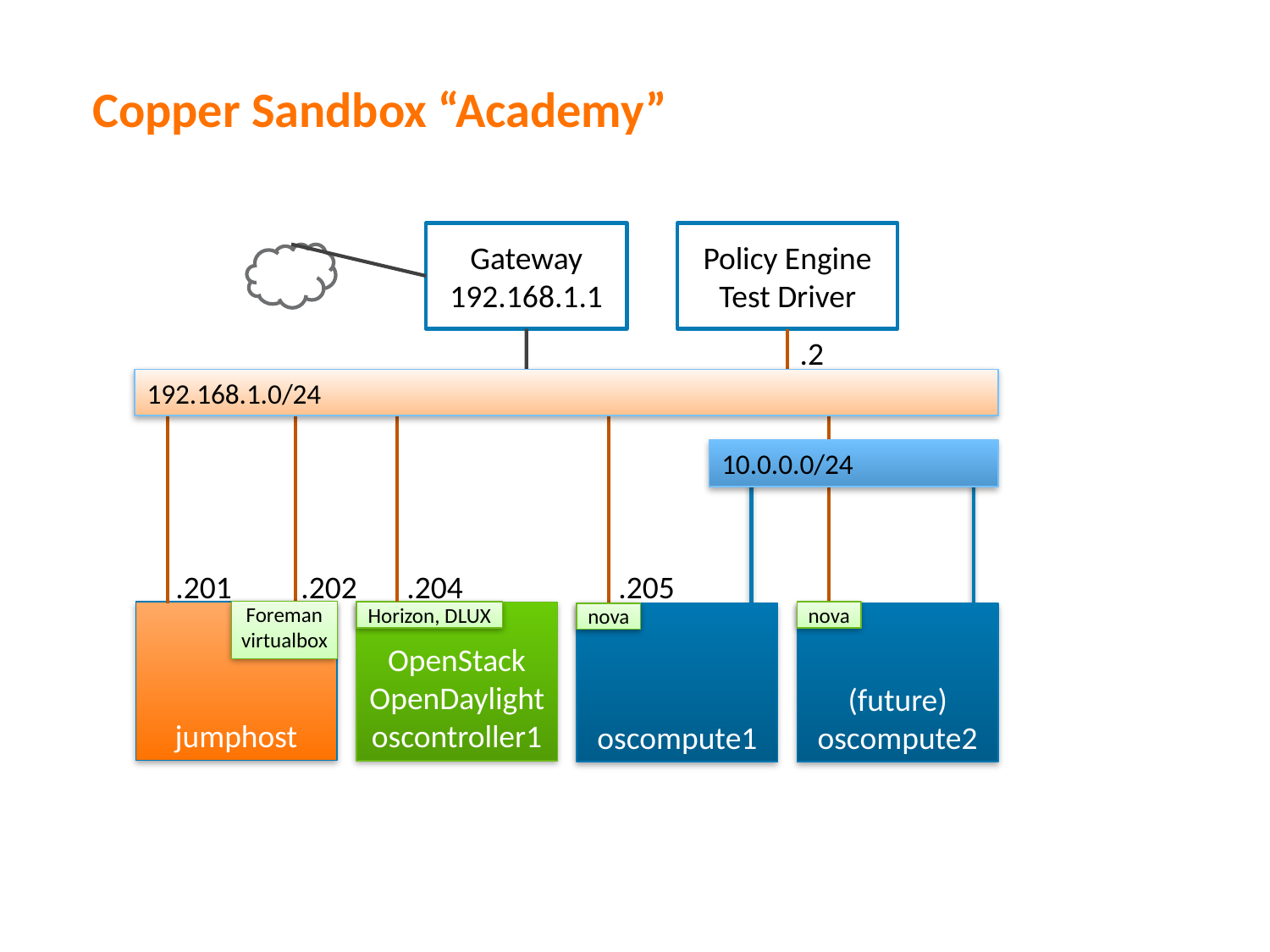

Copper Sandbox “Academy”
Policy Engine
Test Driver
Gateway
192.168.1.1

.2
192.168.1.0/24
10.0.0.0/24
.201
.202
.204
.205
Foreman
virtualbox

jumphost
Horizon, DLUX
nova
OpenStack
OpenDaylight
oscontroller1
nova
oscompute1
(future)
oscompute2